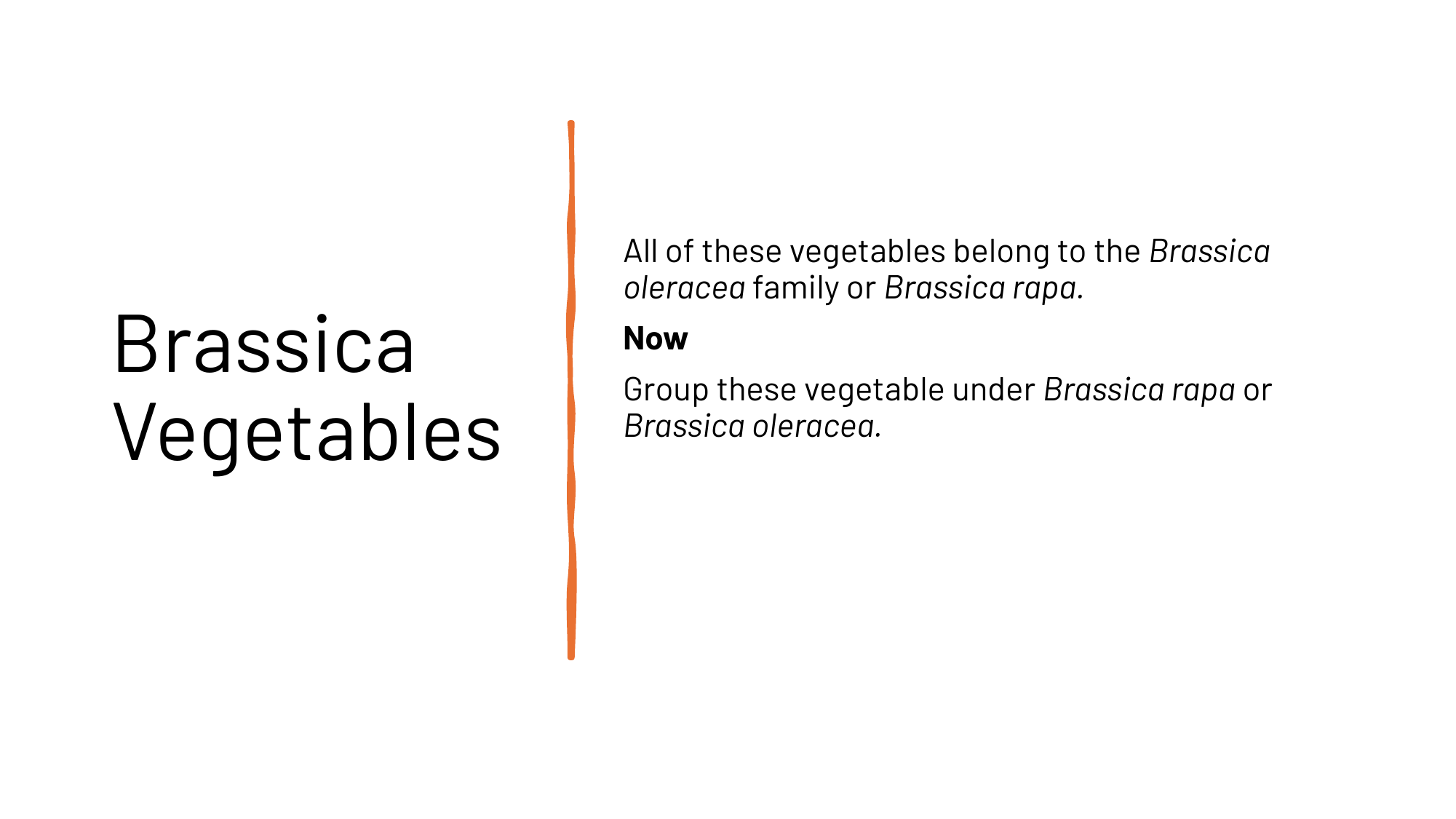

# Brassica Vegetables
All of these vegetables belong to the Brassica oleracea family or Brassica rapa.
Now
Group these vegetable under Brassica rapa or  Brassica oleracea.